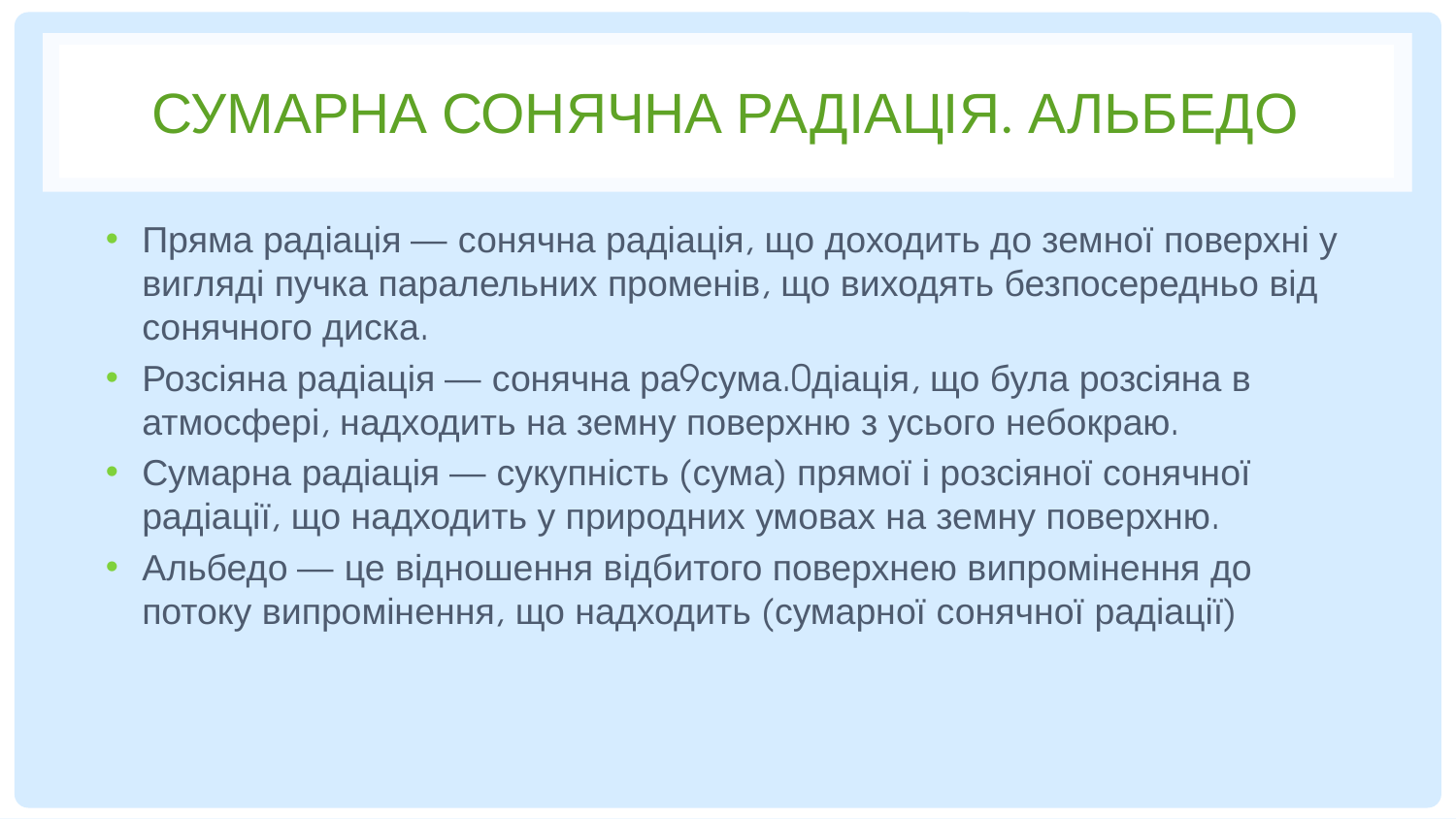

# Сумарна сонячна радіація. Альбедо
Пряма радіація — сонячна радіація, що доходить до земної поверхні у вигляді пучка паралельних променів, що виходять безпосередньо від сонячного диска.
Розсіяна радіація — сонячна ра9сума.0діація, що була розсіяна в атмосфері, надходить на земну поверхню з усього небокраю.
Сумарна радіація — сукупність (сума) прямої і розсіяної сонячної радіації, що надходить у природних умовах на земну поверхню.
Альбедо — це відношення відбитого поверхнею випромінення до потоку випромінення, що надходить (сумарної сонячної радіації)